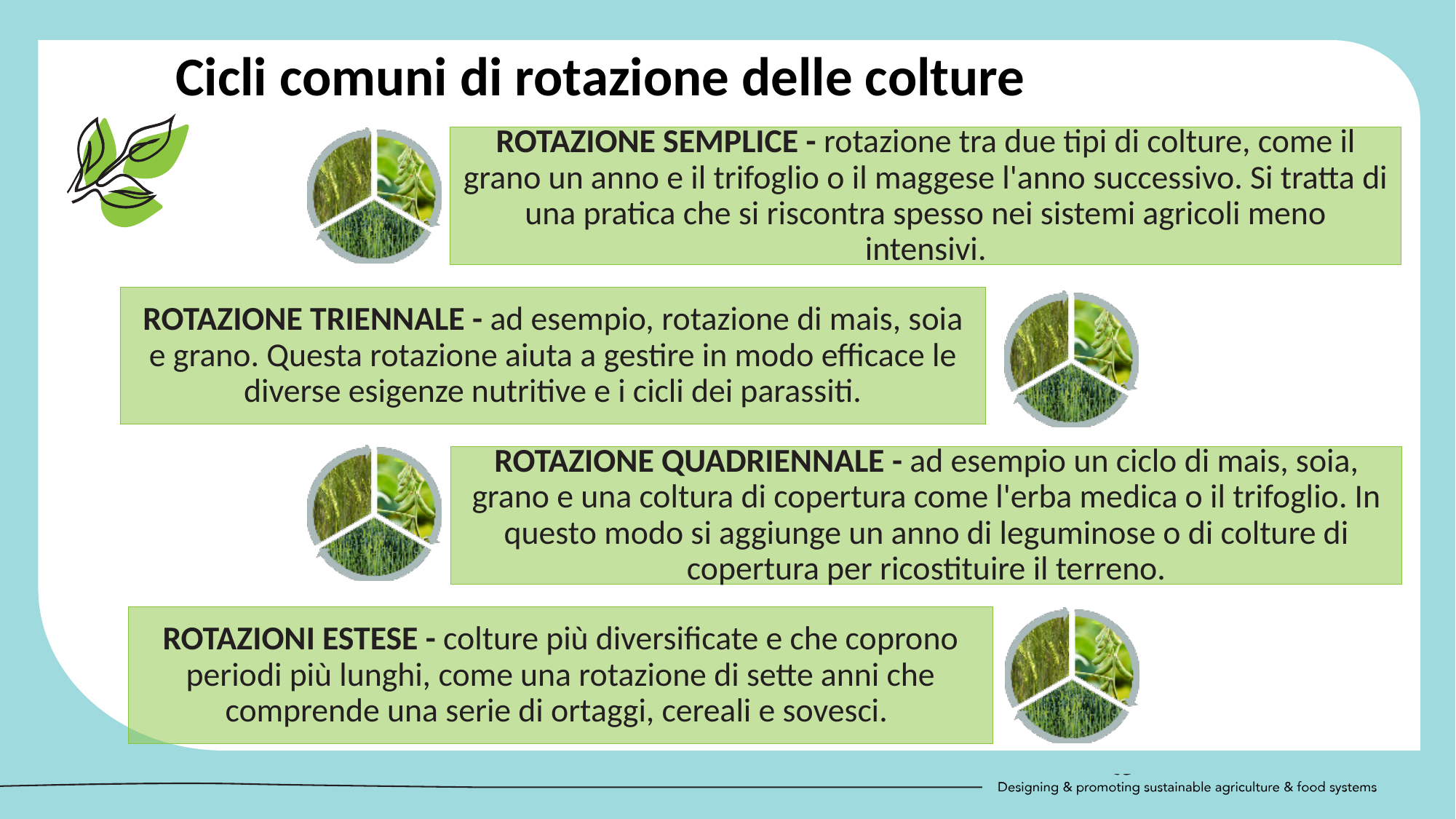

Cicli comuni di rotazione delle colture

ROTAZIONE SEMPLICE - rotazione tra due tipi di colture, come il grano un anno e il trifoglio o il maggese l'anno successivo. Si tratta di una pratica che si riscontra spesso nei sistemi agricoli meno intensivi.
ROTAZIONE TRIENNALE - ad esempio, rotazione di mais, soia e grano. Questa rotazione aiuta a gestire in modo efficace le diverse esigenze nutritive e i cicli dei parassiti.

ROTAZIONE QUADRIENNALE - ad esempio un ciclo di mais, soia, grano e una coltura di copertura come l'erba medica o il trifoglio. In questo modo si aggiunge un anno di leguminose o di colture di copertura per ricostituire il terreno.
ROTAZIONI ESTESE - colture più diversificate e che coprono periodi più lunghi, come una rotazione di sette anni che comprende una serie di ortaggi, cereali e sovesci.